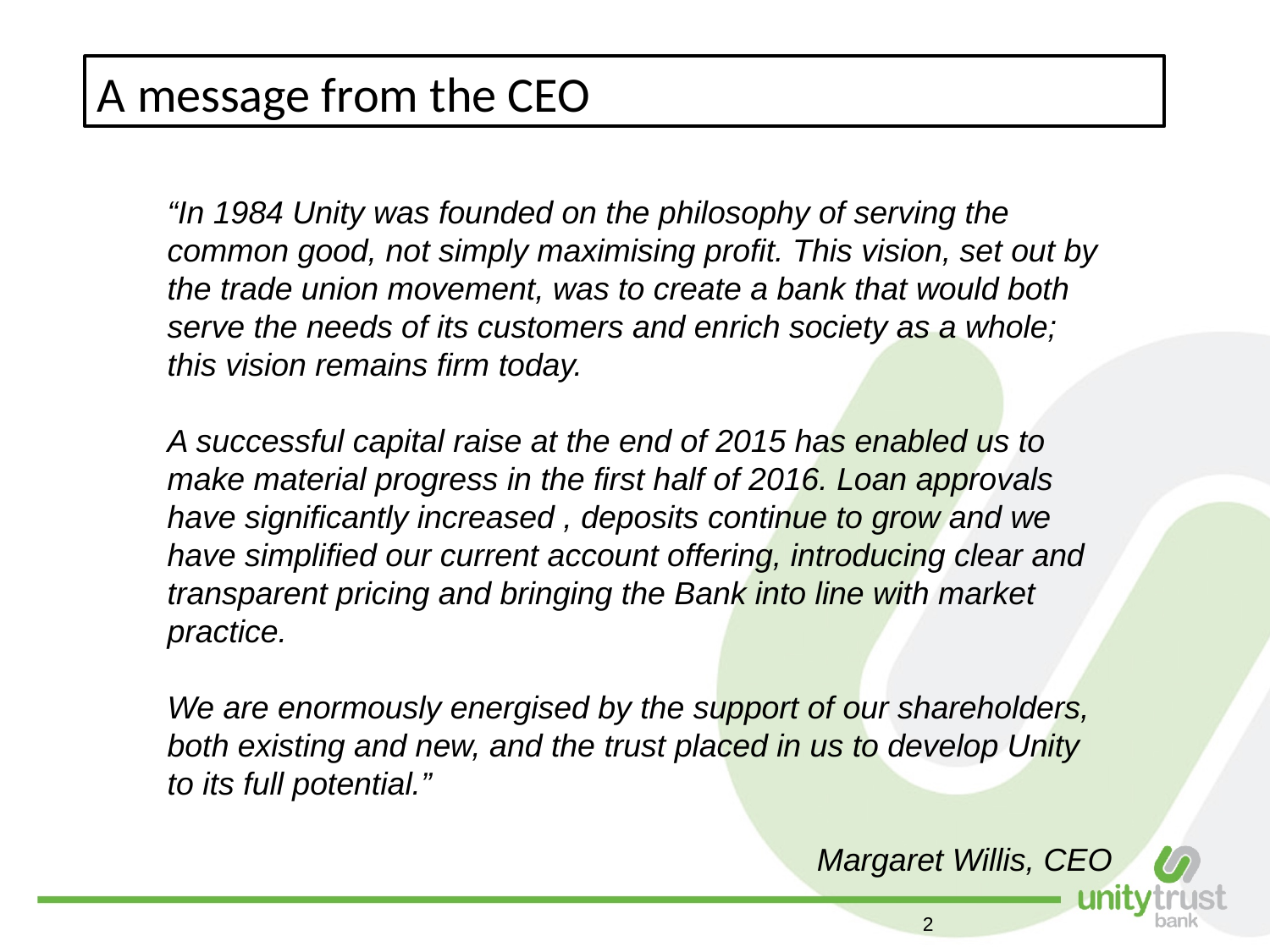

A message from the CEO
“In 1984 Unity was founded on the philosophy of serving the common good, not simply maximising profit. This vision, set out by the trade union movement, was to create a bank that would both serve the needs of its customers and enrich society as a whole; this vision remains firm today.

A successful capital raise at the end of 2015 has enabled us to make material progress in the first half of 2016. Loan approvals have significantly increased , deposits continue to grow and we have simplified our current account offering, introducing clear and transparent pricing and bringing the Bank into line with market practice.

We are enormously energised by the support of our shareholders, both existing and new, and the trust placed in us to develop Unity to its full potential.”

Margaret Willis, CEO
2